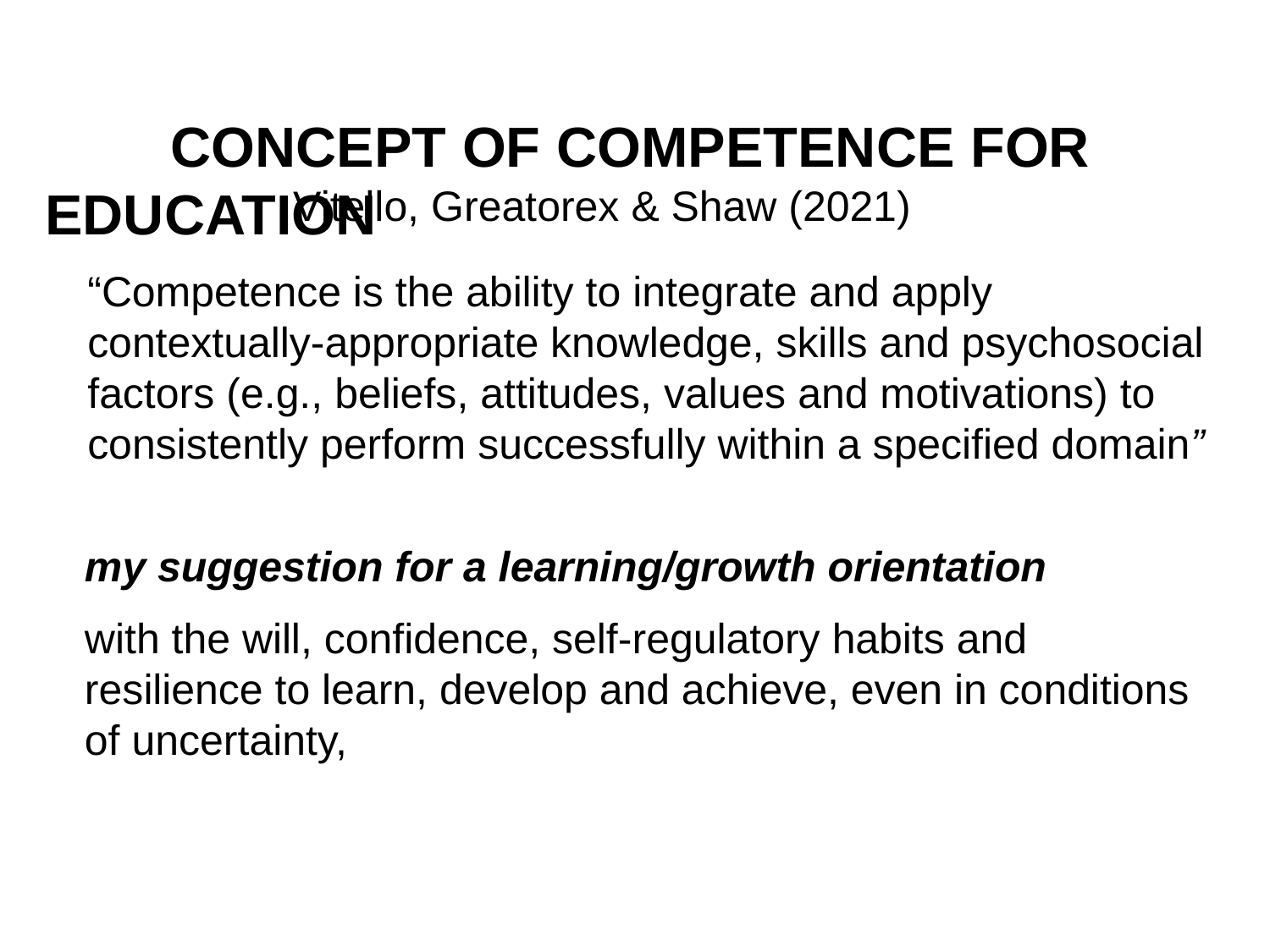

CONCEPT OF COMPETENCE FOR EDUCATION

Vitello, Greatorex & Shaw (2021)
“Competence is the ability to integrate and apply contextually-appropriate knowledge, skills and psychosocial factors (e.g., beliefs, attitudes, values and motivations) to consistently perform successfully within a specified domain”
my suggestion for a learning/growth orientation

with the will, confidence, self-regulatory habits and resilience to learn, develop and achieve, even in conditions of uncertainty,